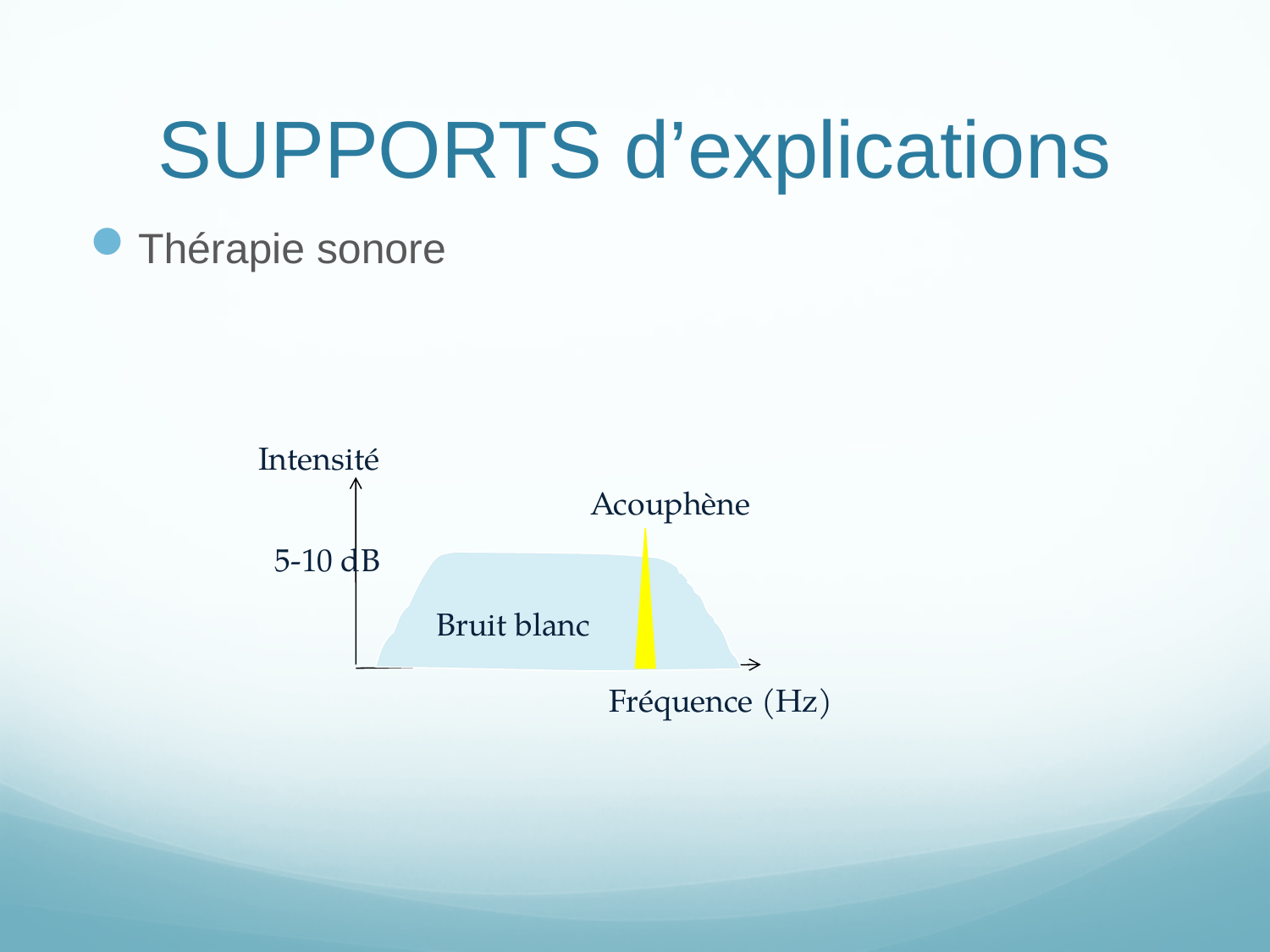

# SUPPORTS d’explications
Thérapie sonore
Intensité

Acouphène

5-10 dB

Bruit blanc
Bruit blanc

Fréquence (Hz)